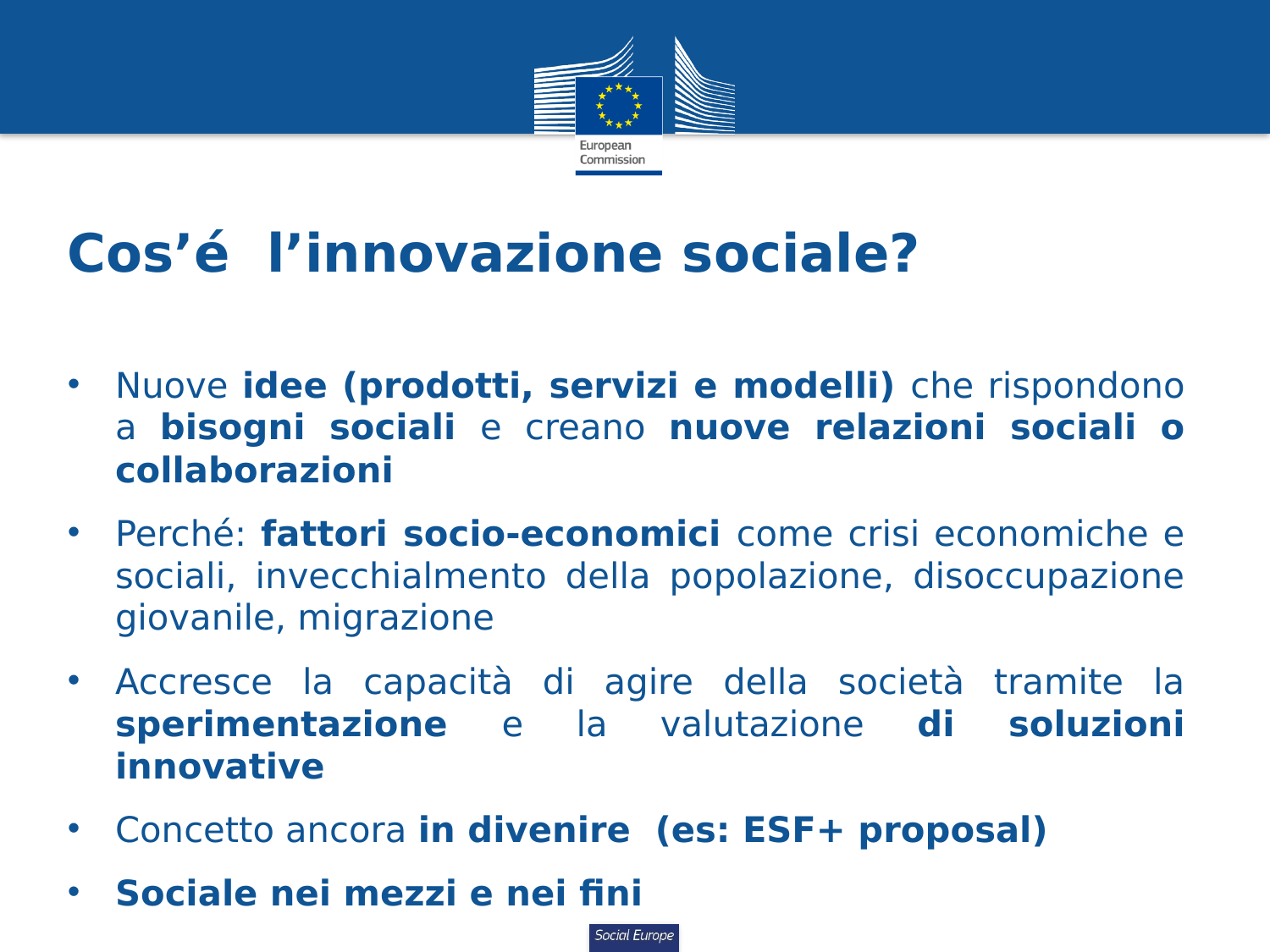

# Cos’é  l’innovazione sociale?
Nuove idee (prodotti, servizi e modelli) che rispondono a bisogni sociali e creano nuove relazioni sociali o collaborazioni
Perché: fattori socio-economici come crisi economiche e sociali, invecchialmento della popolazione, disoccupazione giovanile, migrazione
Accresce la capacità di agire della società tramite la sperimentazione e la valutazione di soluzioni innovative
Concetto ancora in divenire  (es: ESF+ proposal)
Sociale nei mezzi e nei fini